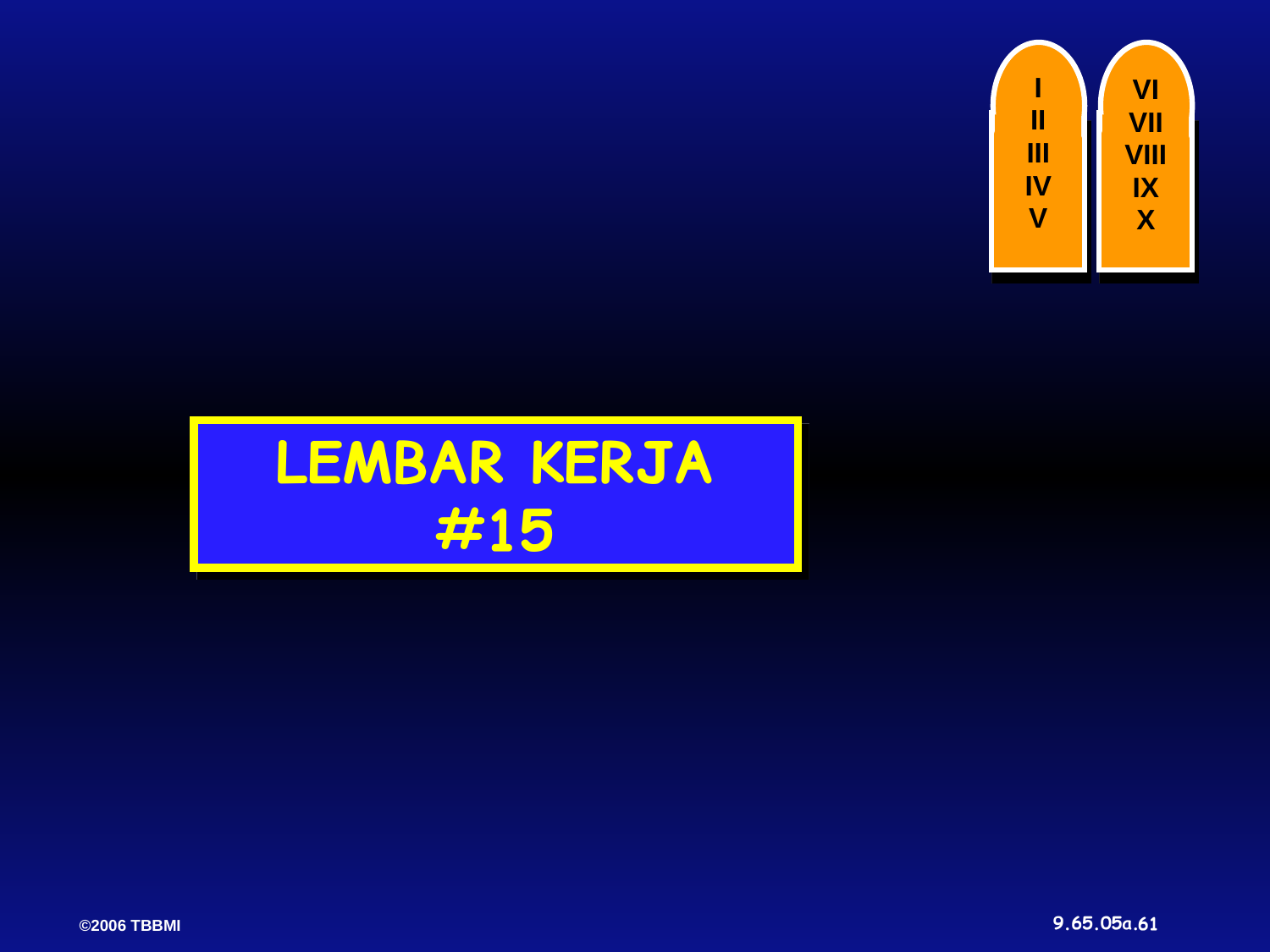

I
II
III
IV
V
VI
VII
VIII
IX
X

LEMBAR KERJA #15
61